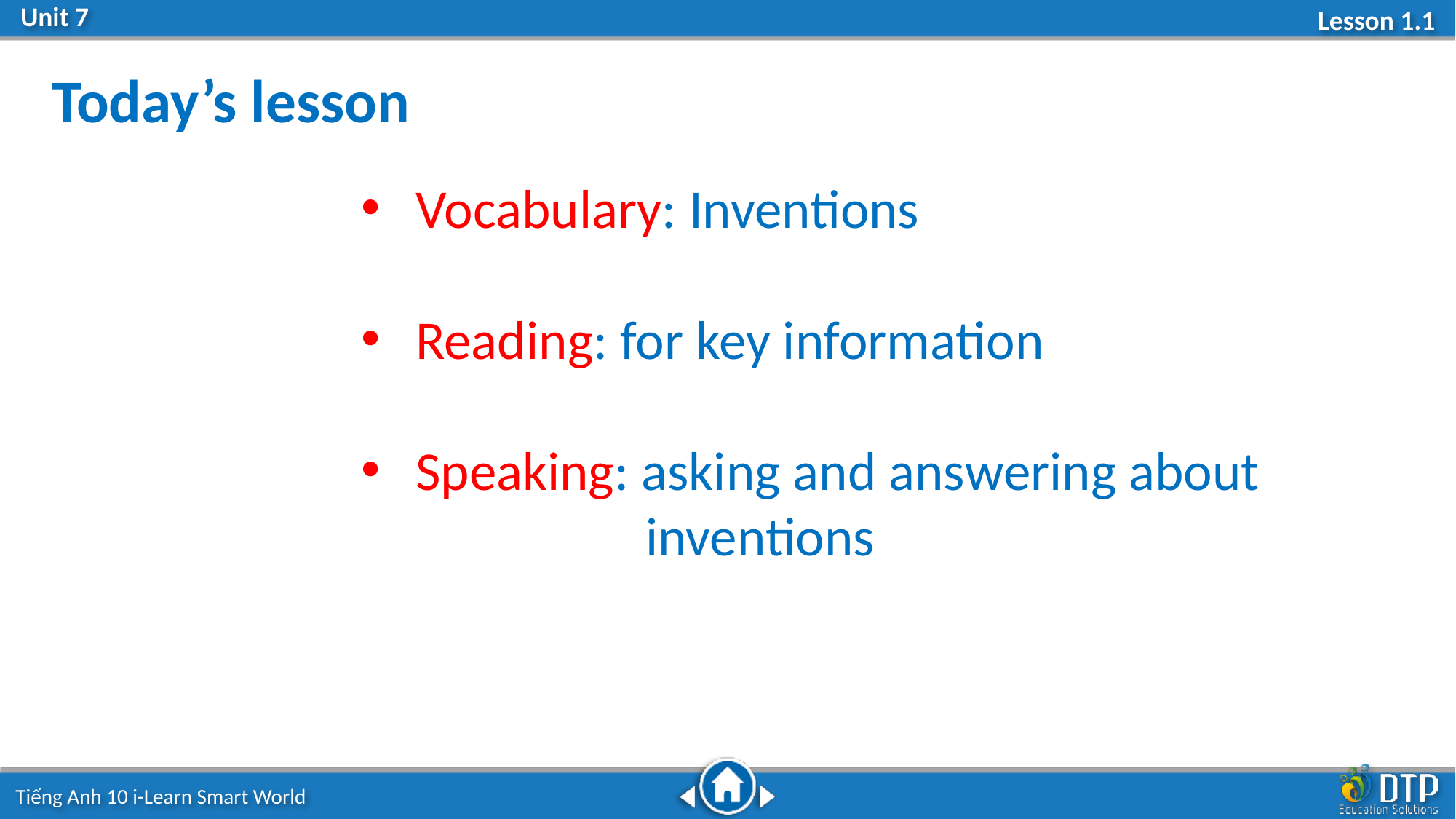

Today’s lesson
Vocabulary: Inventions

Reading: for key information

Speaking: asking and answering about
                       inventions